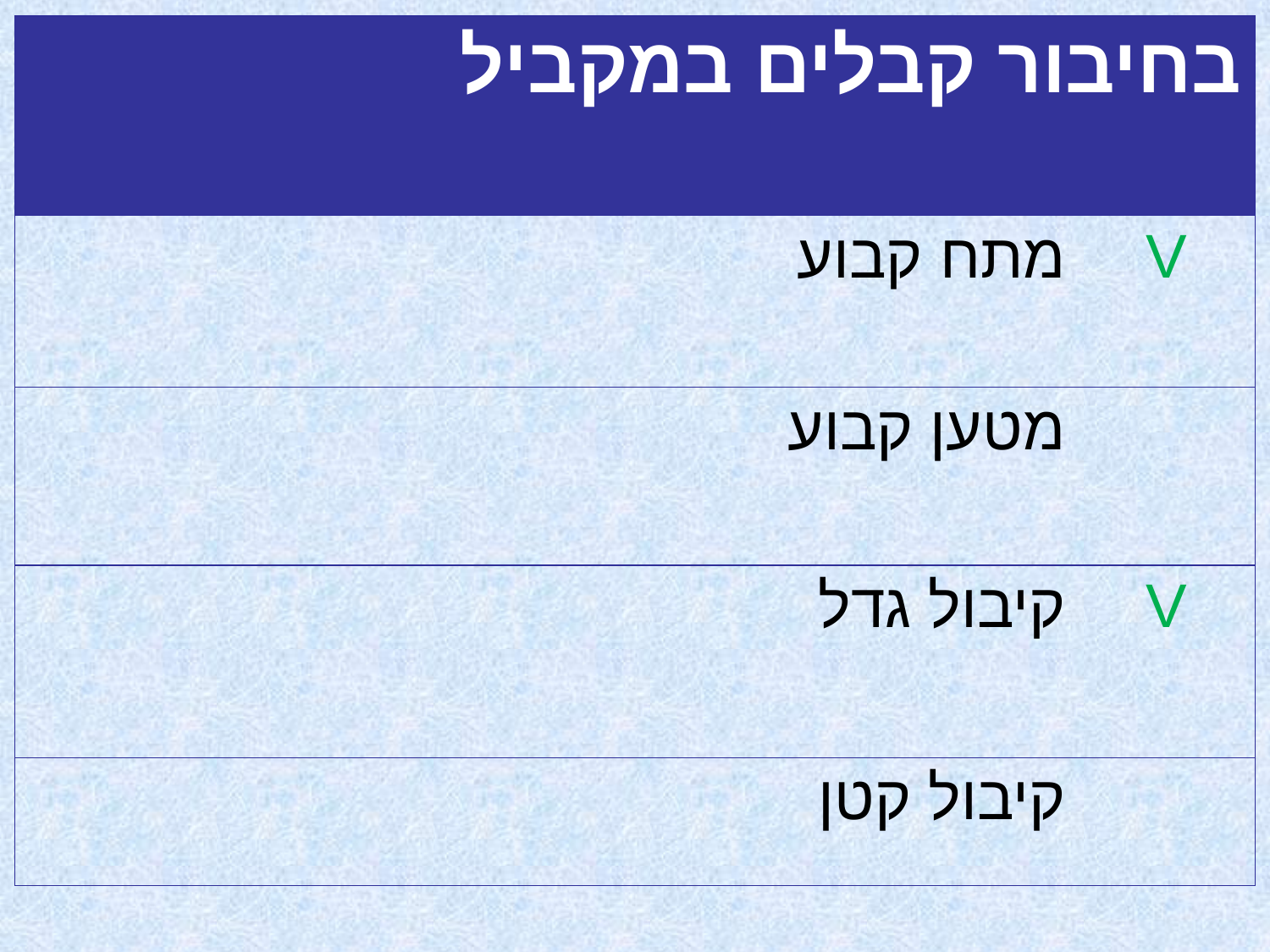

| בחיבור קבלים במקביל |  |
| --- | --- |
| מתח קבוע | V |
| מטען קבוע |  |
| קיבול גדל | V |
| קיבול קטן |  |